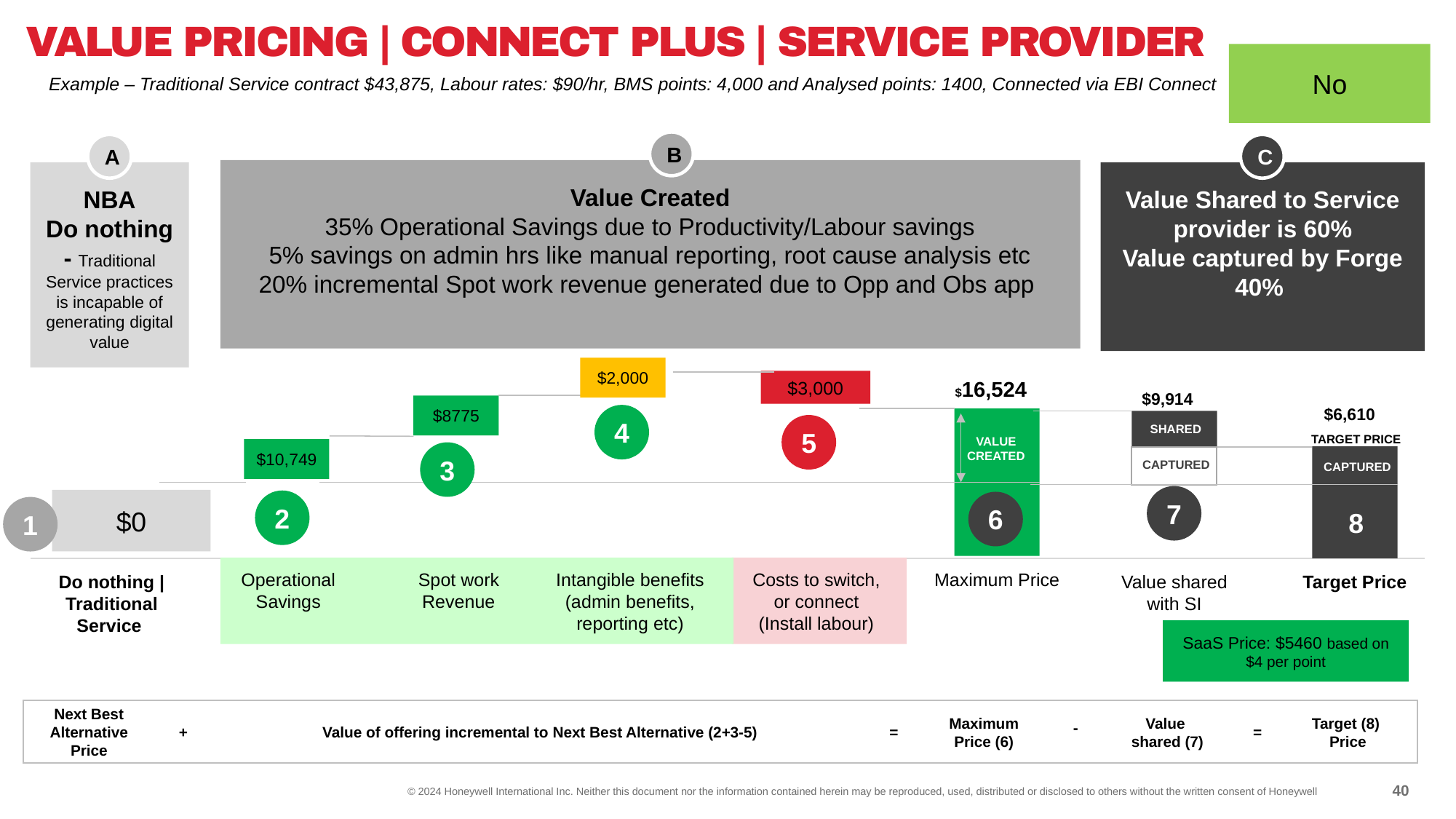

# value pricing | CONNECT PLUS | SERVICE PROVIDER
No
Example – Traditional Service contract $43,875, Labour rates: $90/hr, BMS points: 4,000 and Analysed points: 1400, Connected via EBI Connect
B
Value Created
35% Operational Savings due to Productivity/Labour savings
5% savings on admin hrs like manual reporting, root cause analysis etc
20% incremental Spot work revenue generated due to Opp and Obs app
$3,000
$8775

Operational Savings
Spot work Revenue
Intangible benefits (admin benefits, reporting etc)
Costs to switch, or connect
(Install labour)
Maximum Price

A
C
Value Shared to Service provider is 60%
Value captured by Forge 40%

Value shared with SI
Target Price
NBA
Do nothing - Traditional Service practices is incapable of generating digital value
$2,000
$16,524
VALUE
CREATED
$9,914
$6,610
4
5
SHARED
TARGET PRICE

CAPTURED
CAPTURED
$10,749
3
7
$0
2
6
8
1
Do nothing |Traditional Service
SaaS Price: $5460 based on $4 per point

Next Best Alternative Price
+
Value of offering incremental to Next Best Alternative (2+3-5)
=
Maximum
Price (6)
-
Value
shared (7)
=
Target (8)
Price
40